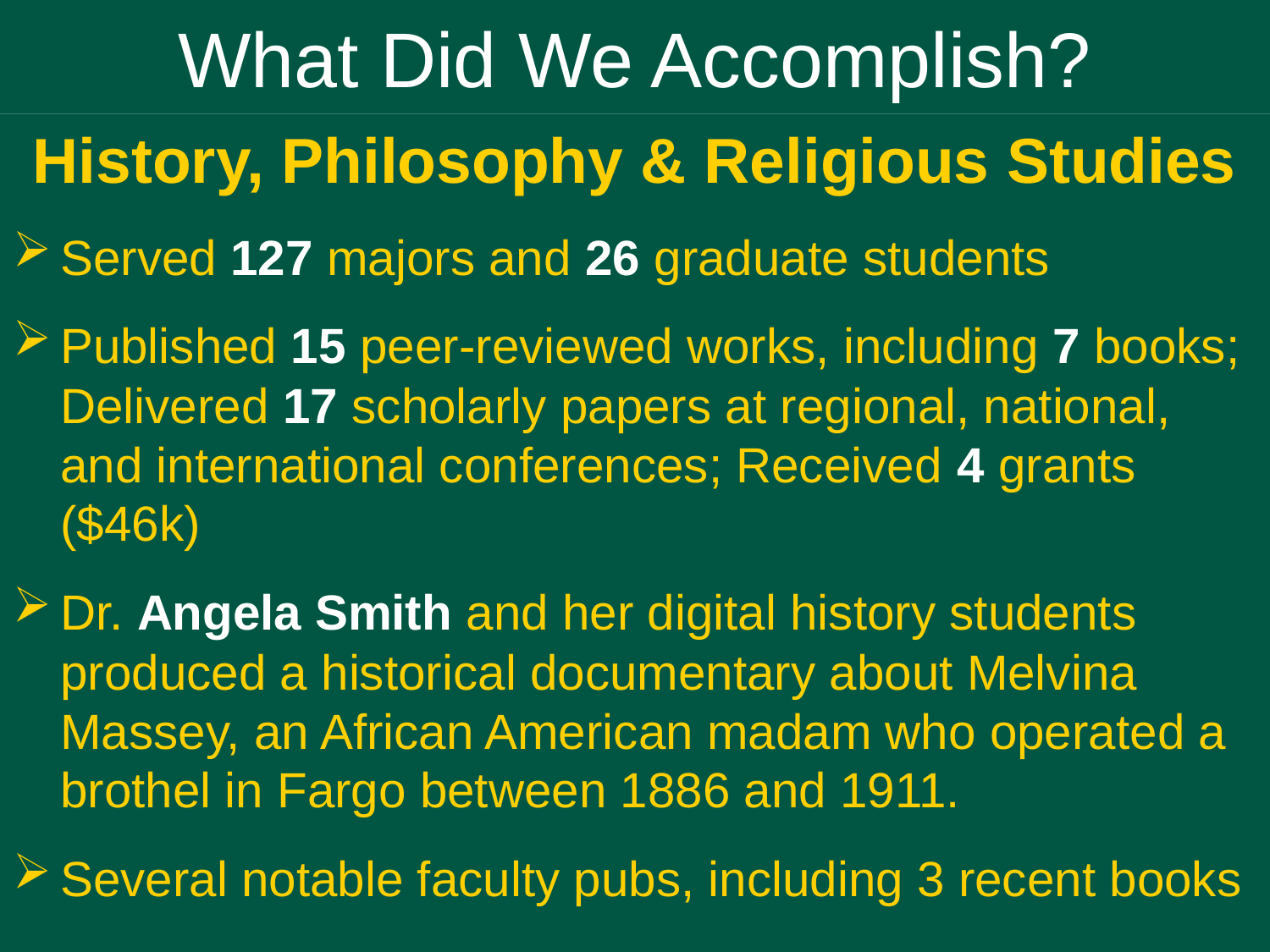

# What Did We Accomplish?
History, Philosophy & Religious Studies

Served 127 majors and 26 graduate students

Published 15 peer-reviewed works, including 7 books; Delivered 17 scholarly papers at regional, national, and international conferences; Received 4 grants ($46k)

Dr. Angela Smith and her digital history students produced a historical documentary about Melvina Massey, an African American madam who operated a brothel in Fargo between 1886 and 1911.

Several notable faculty pubs, including 3 recent books